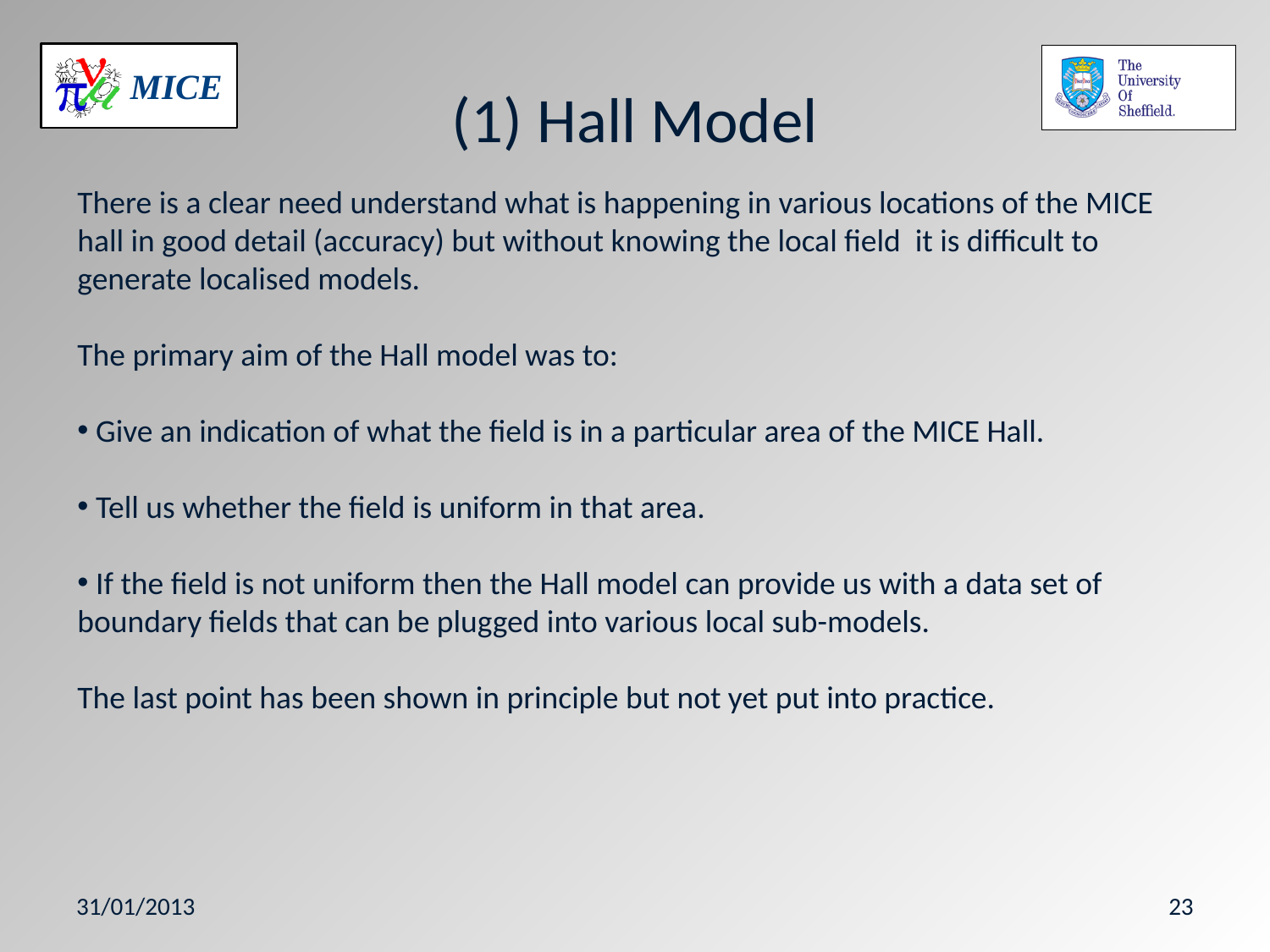

# (1) Hall Model
There is a clear need understand what is happening in various locations of the MICE hall in good detail (accuracy) but without knowing the local field  it is difficult to generate localised models.

The primary aim of the Hall model was to:

 Give an indication of what the field is in a particular area of the MICE Hall.

 Tell us whether the field is uniform in that area.

 If the field is not uniform then the Hall model can provide us with a data set of boundary fields that can be plugged into various local sub-models.

The last point has been shown in principle but not yet put into practice.
31/01/2013
23